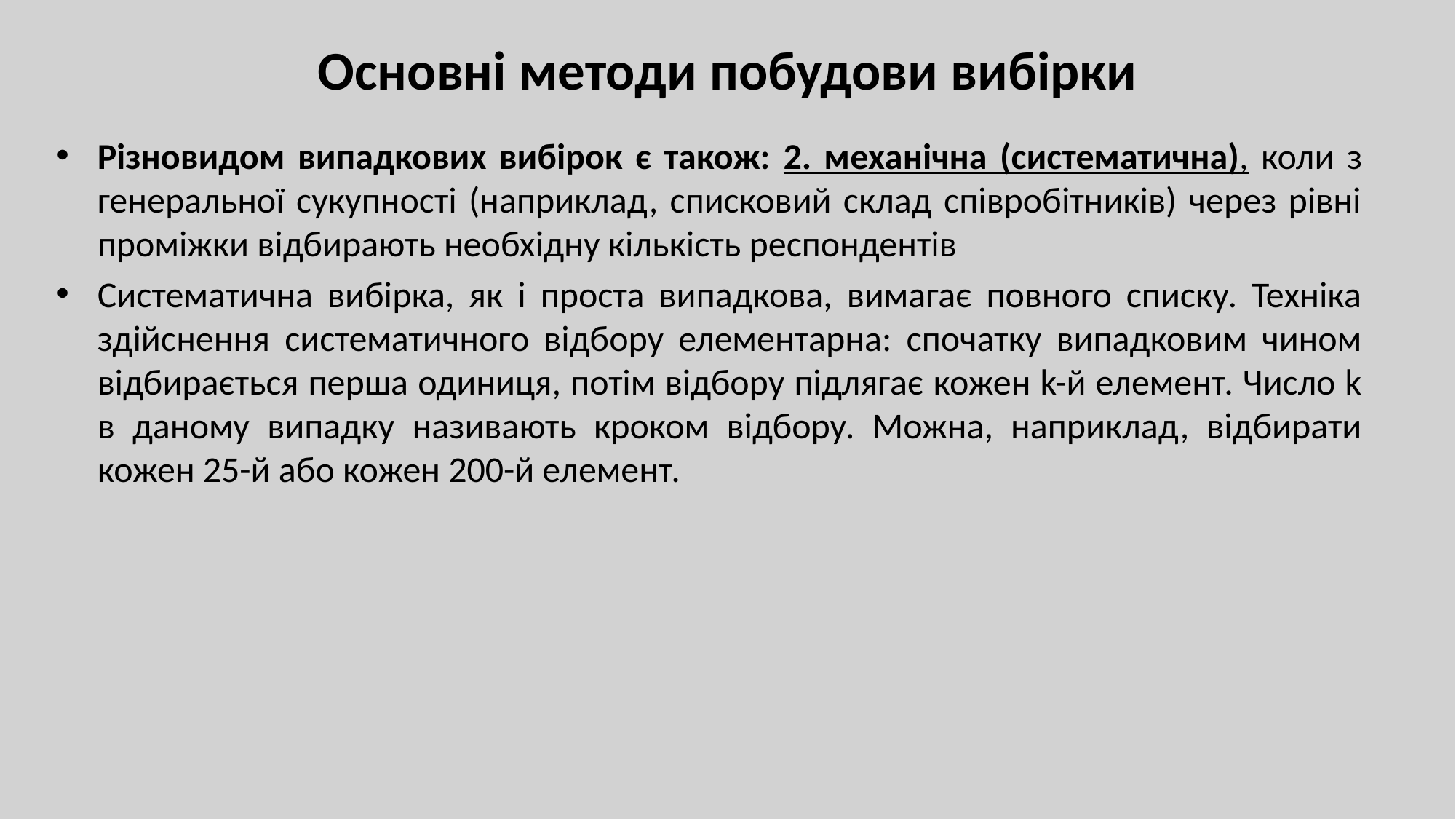

# Основні методи побудови вибірки
Різновидом випадкових вибірок є також: 2. механічна (систематична), коли з генеральної сукупності (наприклад, списковий склад співробітників) через рівні проміжки відбирають необхідну кількість респондентів
Систематична вибірка, як і проста випадкова, вимагає повного списку. Техніка здійснення систематичного відбору елементарна: спочатку випадковим чином відбирається перша одиниця, потім відбору підлягає кожен k-й елемент. Число k в даному випадку називають кроком відбору. Можна, наприклад, відбирати кожен 25-й або кожен 200-й елемент.